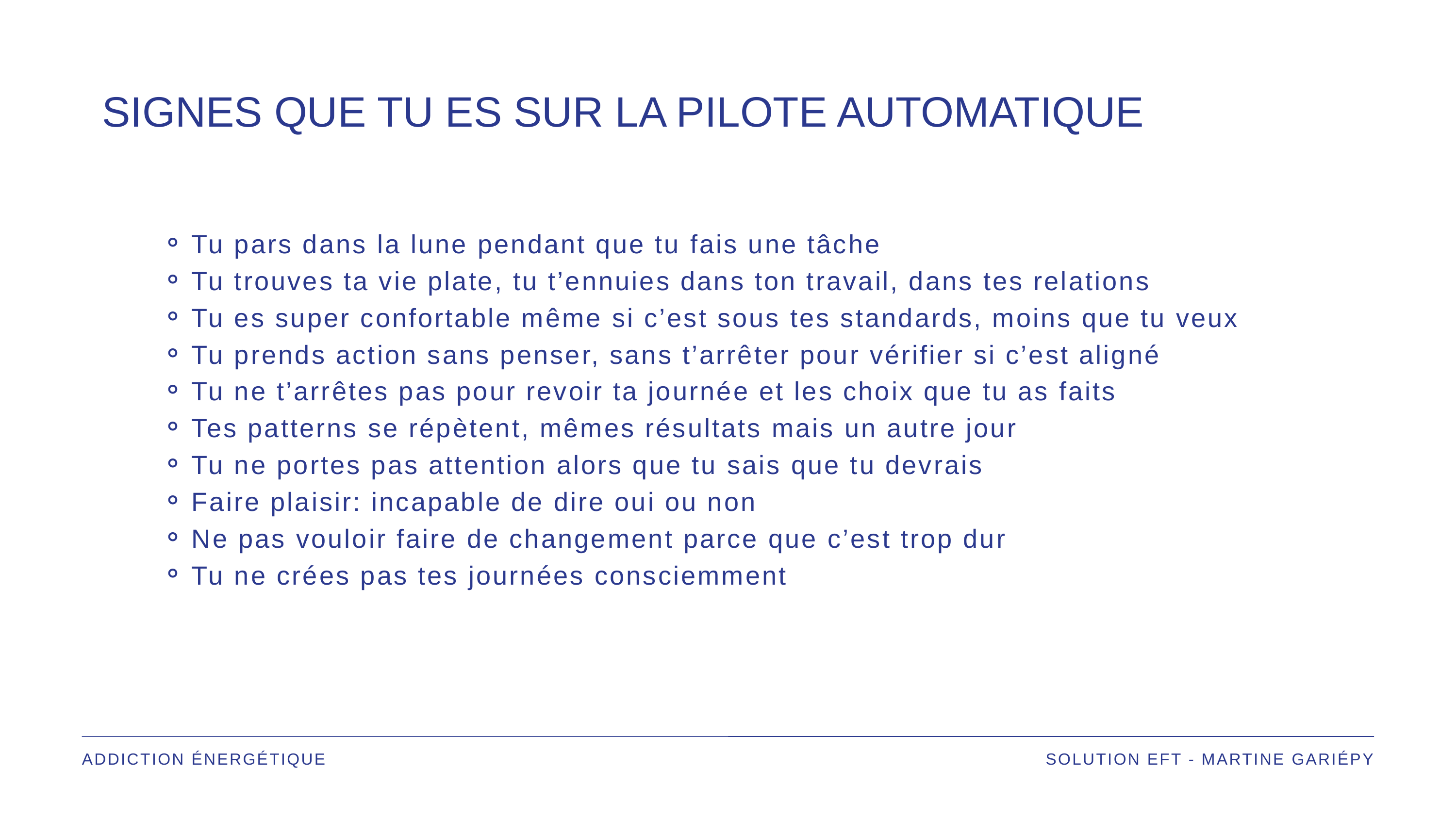

SIGNES QUE TU ES SUR LA PILOTE AUTOMATIQUE
Tu pars dans la lune pendant que tu fais une tâche
Tu trouves ta vie plate, tu t’ennuies dans ton travail, dans tes relations
Tu es super confortable même si c’est sous tes standards, moins que tu veux
Tu prends action sans penser, sans t’arrêter pour vérifier si c’est aligné
Tu ne t’arrêtes pas pour revoir ta journée et les choix que tu as faits
Tes patterns se répètent, mêmes résultats mais un autre jour
Tu ne portes pas attention alors que tu sais que tu devrais
Faire plaisir: incapable de dire oui ou non
Ne pas vouloir faire de changement parce que c’est trop dur
Tu ne crées pas tes journées consciemment
AVANT

ADDICTION ÉNERGÉTIQUE
SOLUTION EFT - MARTINE GARIÉPY